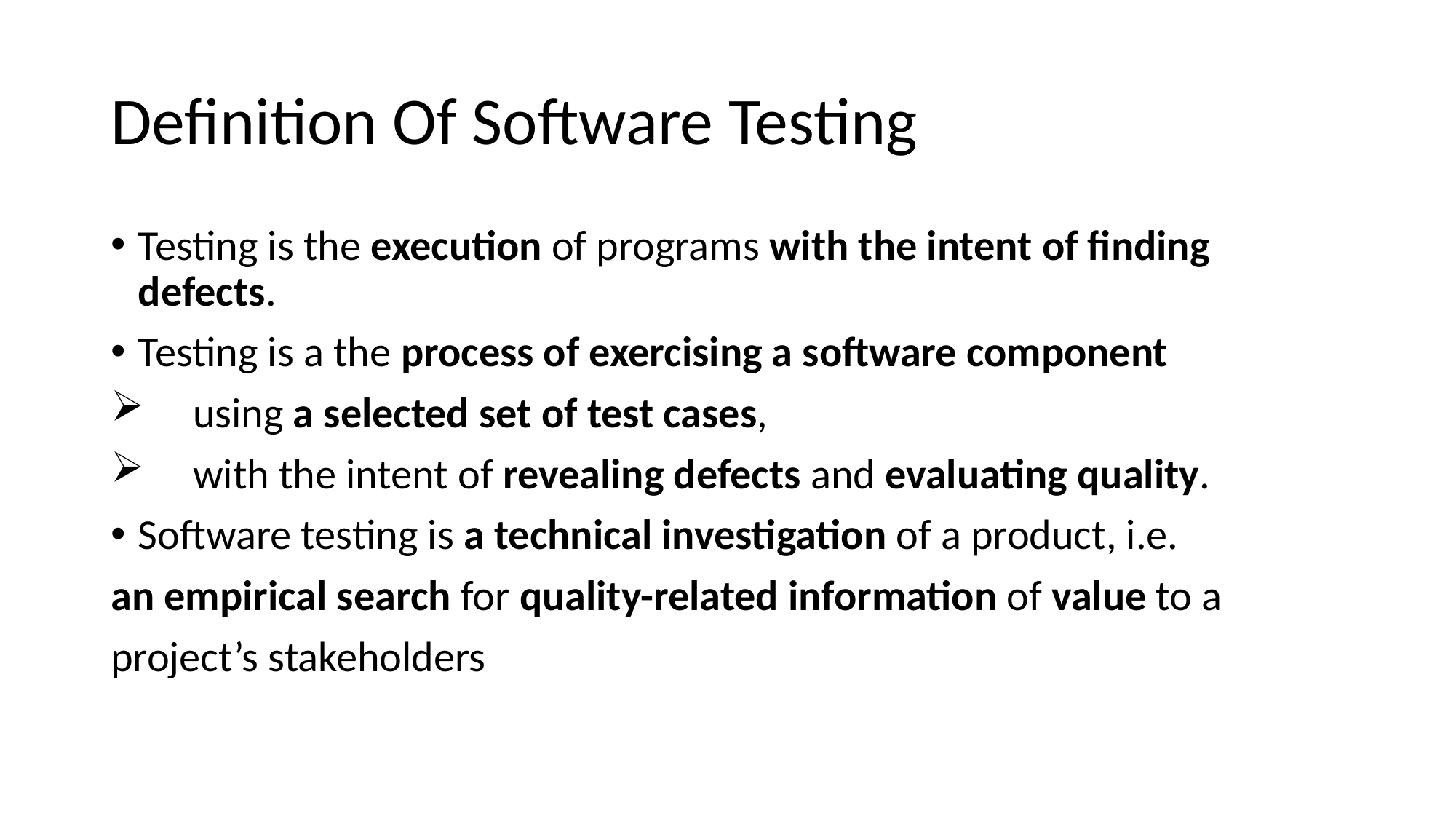

# Definition Of Software Testing
Testing is the execution of programs with the intent of finding defects.
Testing is a the process of exercising a software component
     using a selected set of test cases,
     with the intent of revealing defects and evaluating quality.
Software testing is a technical investigation of a product, i.e.
an empirical search for quality-related information of value to a
project’s stakeholders